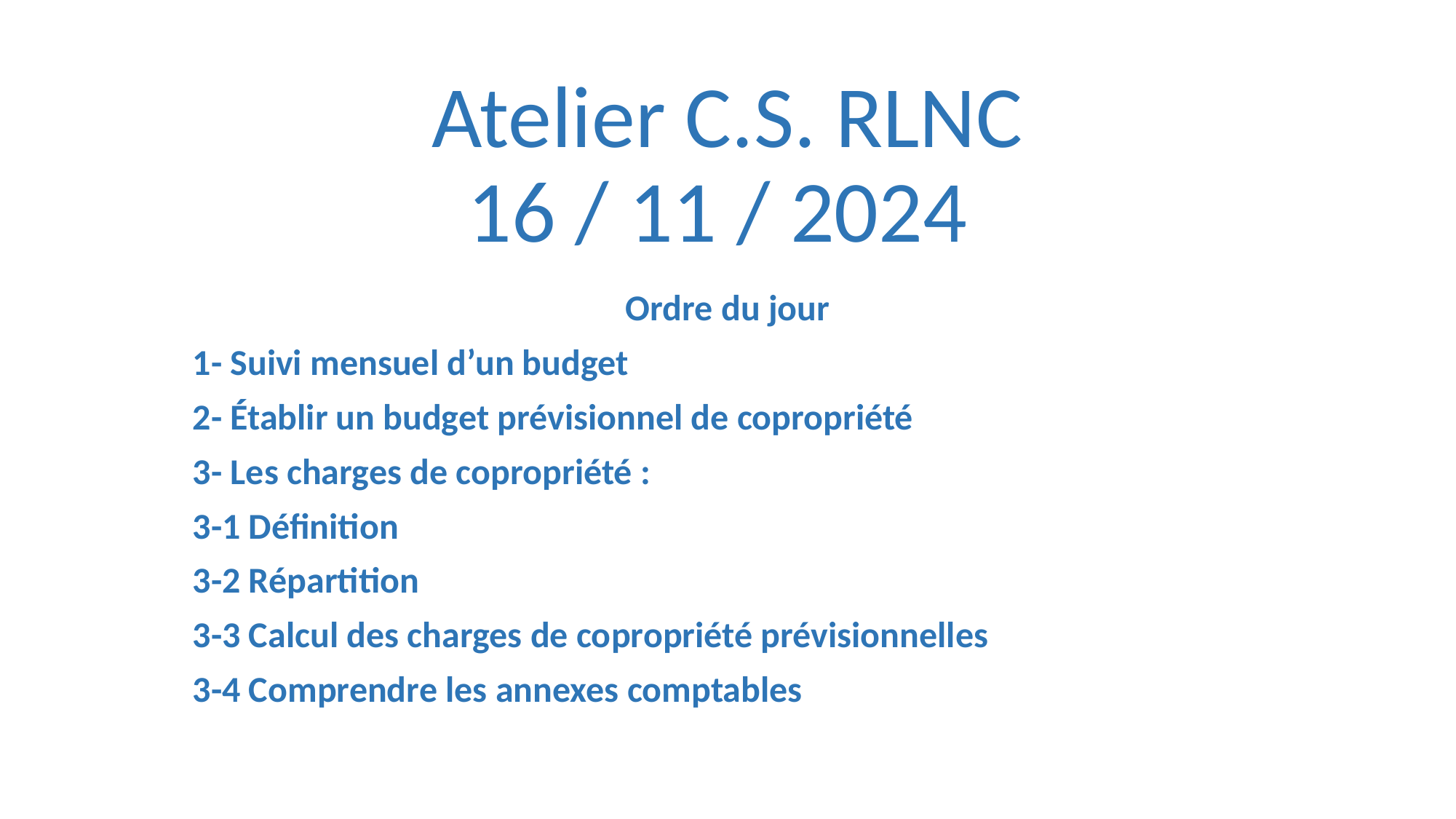

# Atelier C.S. RLNC 16 / 11 / 2024
Ordre du jour
1- Suivi mensuel d’un budget
2- Établir un budget prévisionnel de copropriété
3- Les charges de copropriété :
3-1 Définition
3-2 Répartition
3-3 Calcul des charges de copropriété prévisionnelles
3-4 Comprendre les annexes comptables